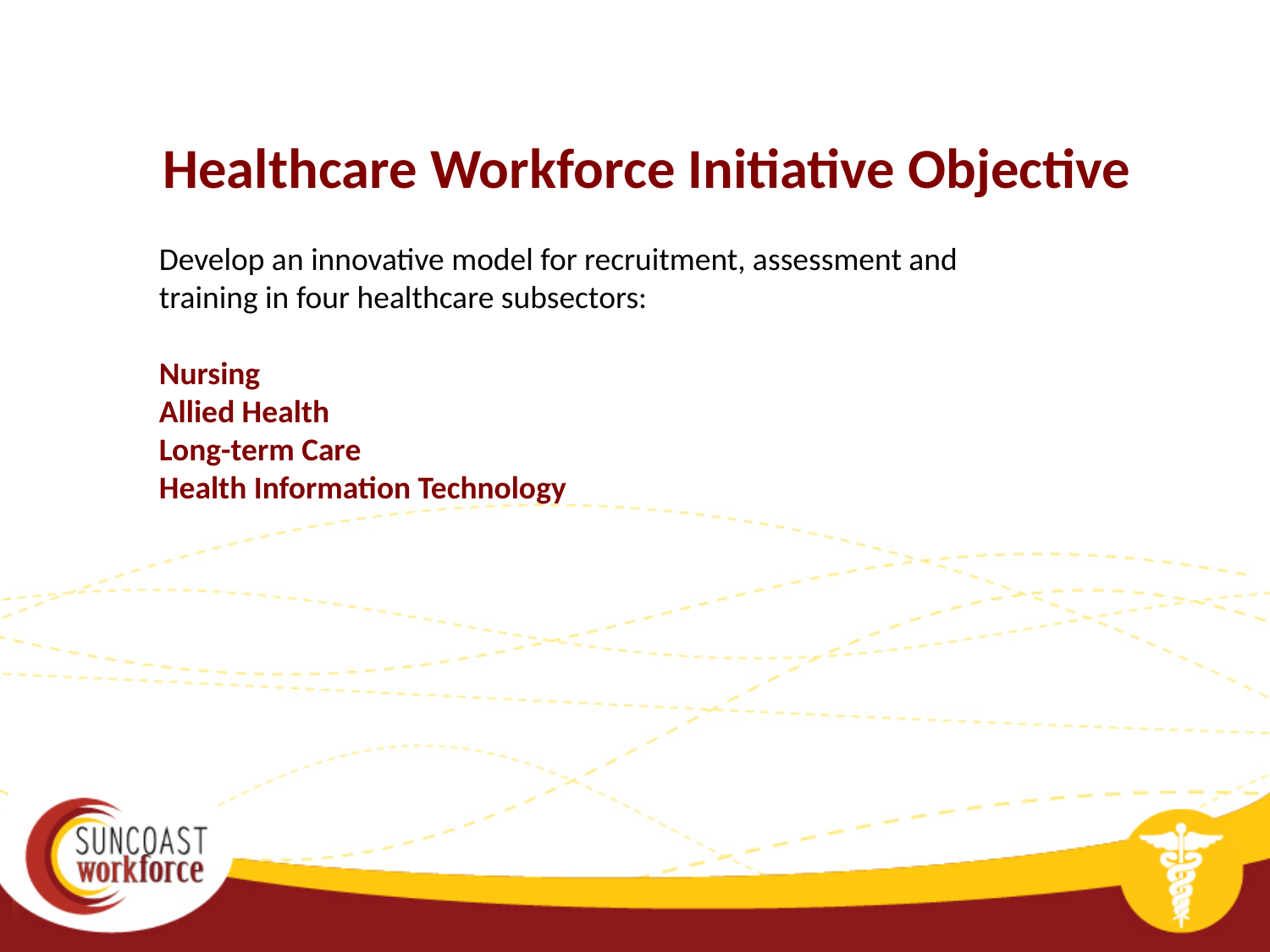

Healthcare Workforce Initiative Objective
Develop an innovative model for recruitment, assessment and
training in four healthcare subsectors:

Nursing
Allied Health
Long-term Care
Health Information Technology